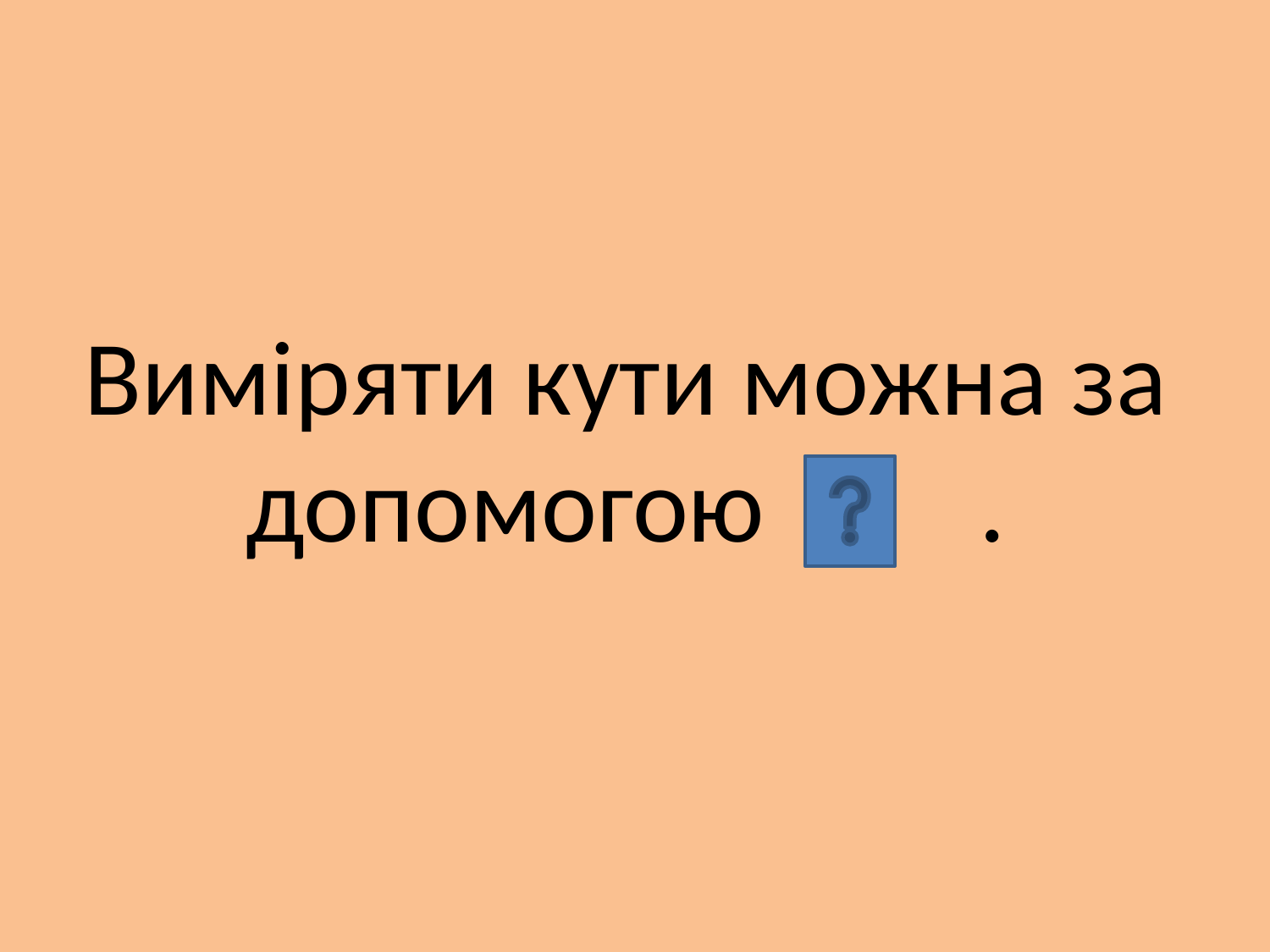

# Виміряти кути можна за допомогою         .